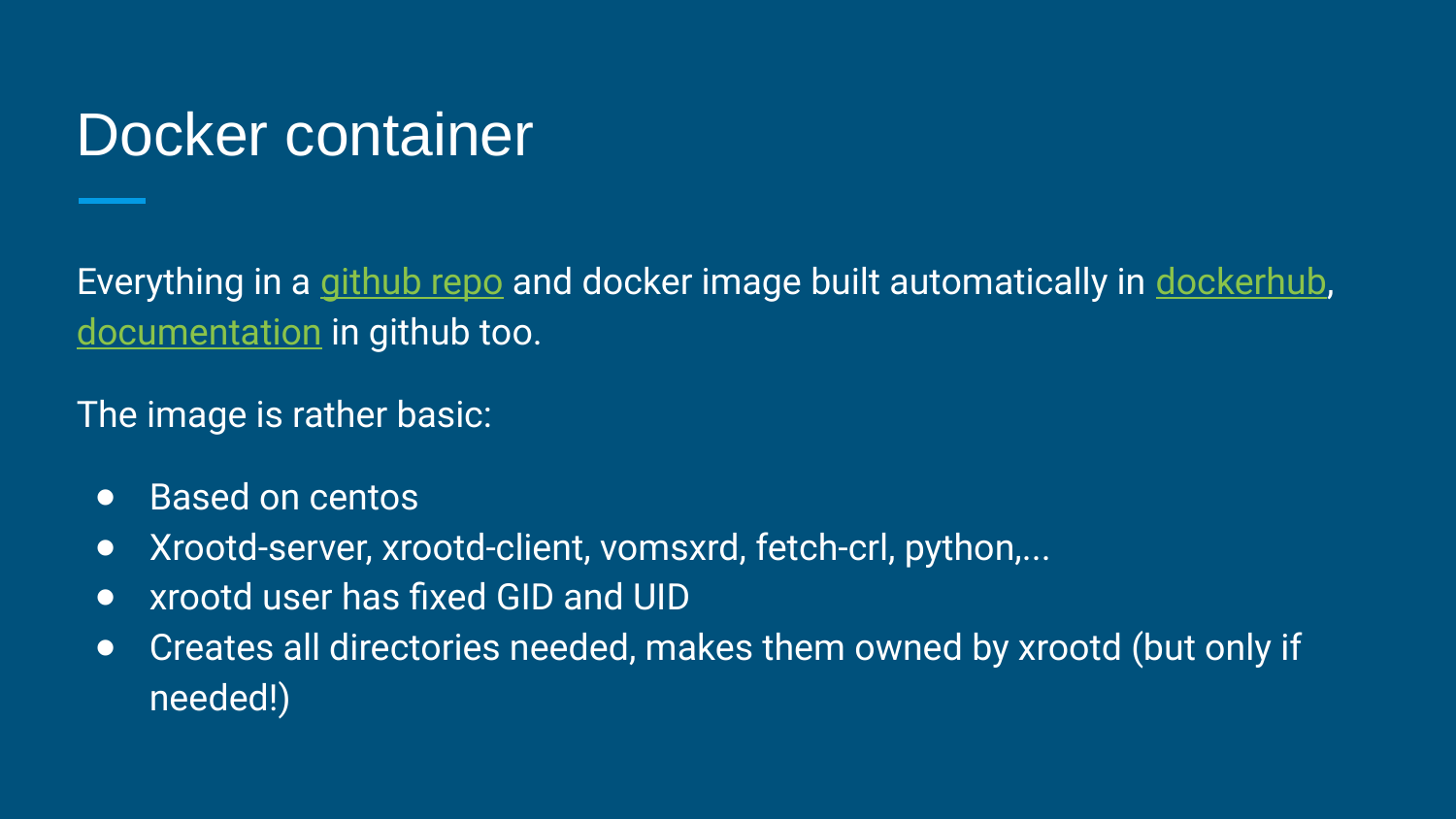

# Docker container
Everything in a github repo and docker image built automatically in dockerhub, documentation in github too.
The image is rather basic:
Based on centos
Xrootd-server, xrootd-client, vomsxrd, fetch-crl, python,...
xrootd user has fixed GID and UID
Creates all directories needed, makes them owned by xrootd (but only if needed!)